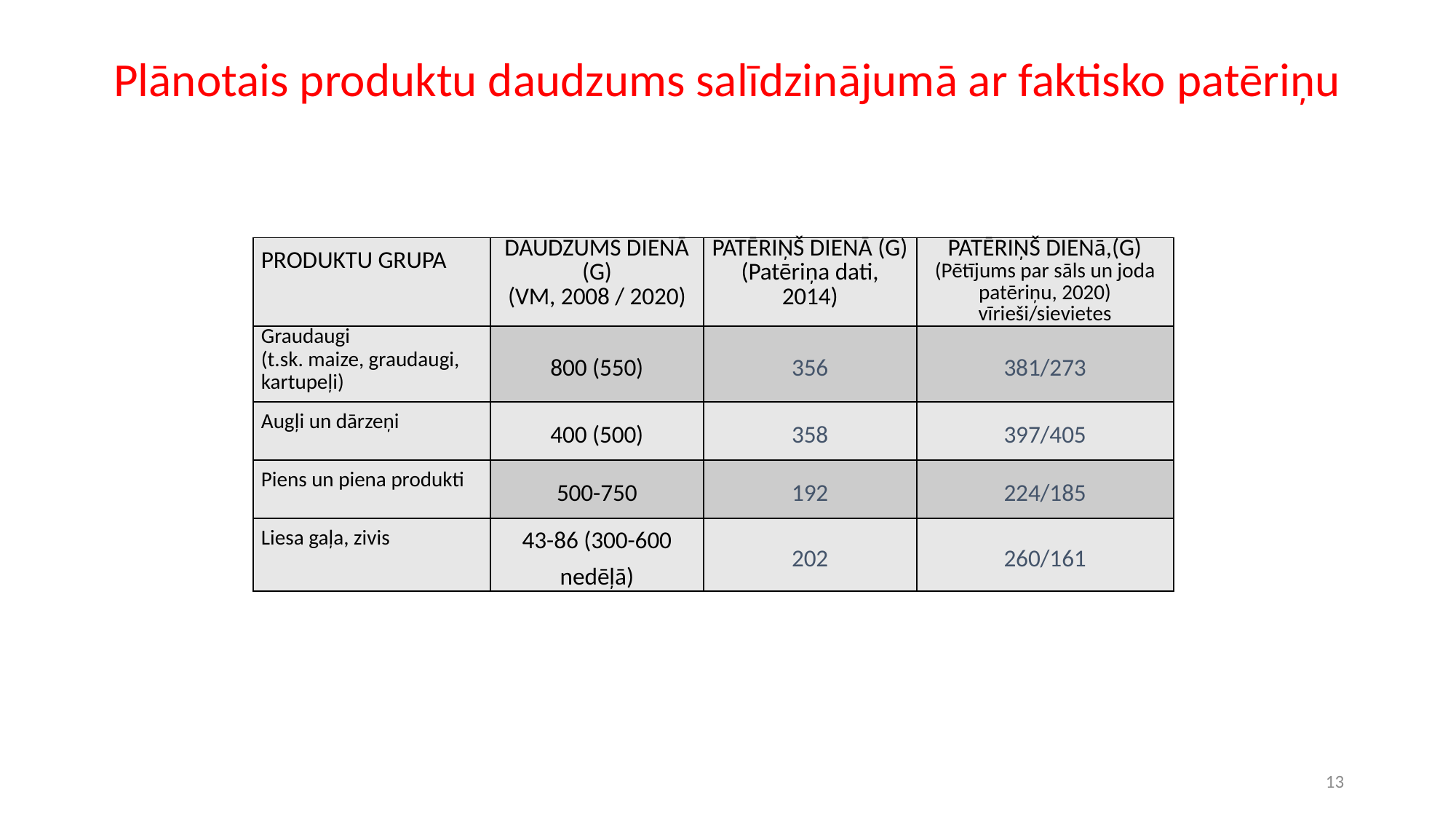

# Plānotais produktu daudzums salīdzinājumā ar faktisko patēriņu
| Produktu grupa | Daudzums Dienā (g) (VM, 2008 / 2020) | Patēriņš Dienā (g) (Patēriņa dati, 2014) | PATĒRIŅŠ DIENā,(G) (Pētījums par sāls un joda patēriņu, 2020) vīrieši/sievietes |
| --- | --- | --- | --- |
| Graudaugi (t.sk. maize, graudaugi, kartupeļi) | 800 (550) | 356 | 381/273 |
| Augļi un dārzeņi | 400 (500) | 358 | 397/405 |
| Piens un piena produkti | 500-750 | 192 | 224/185 |
| Liesa gaļa, zivis | 43-86 (300-600 nedēļā) | 202 | 260/161 |
13